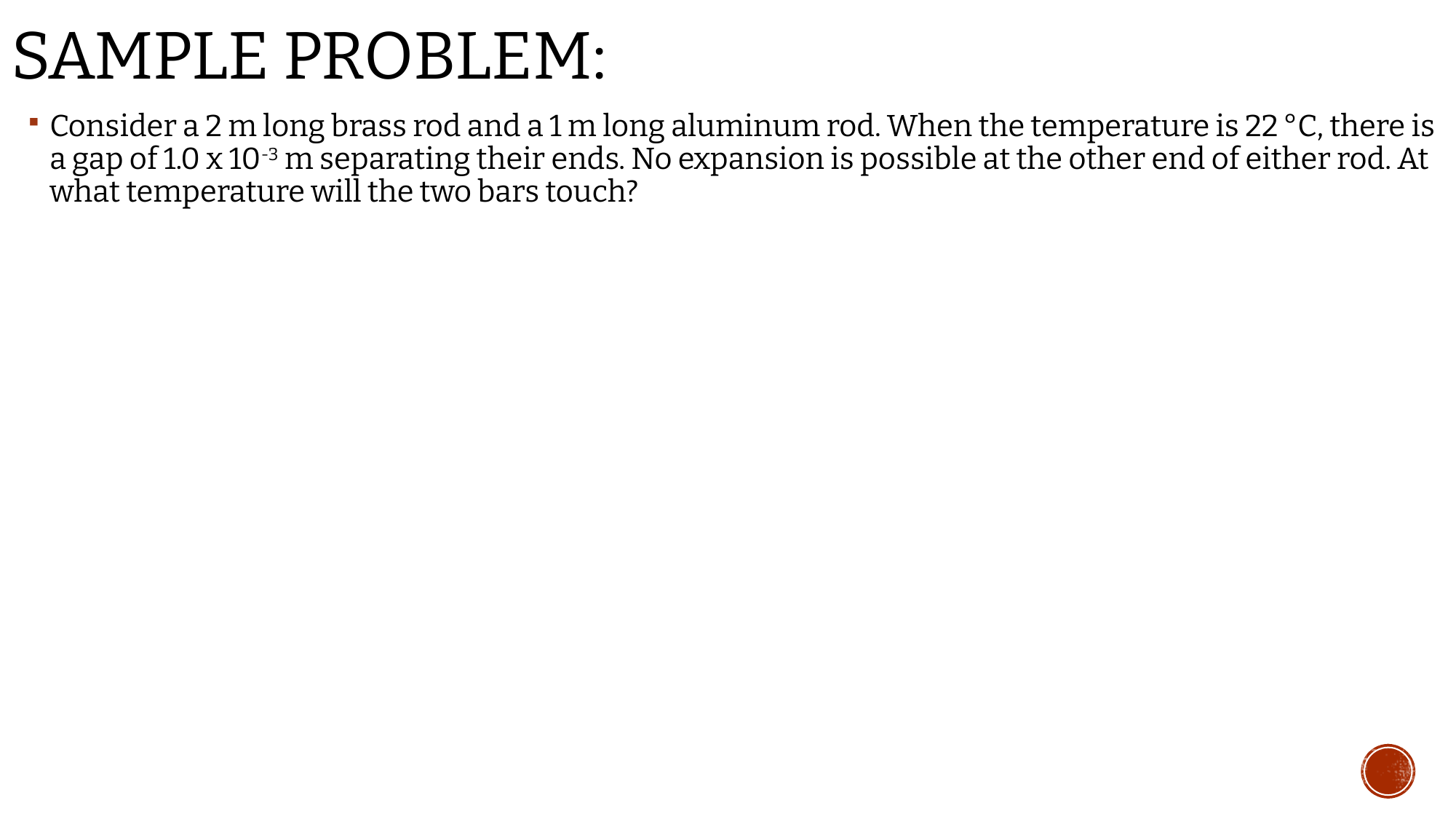

# Sample problem:
Consider a 2 m long brass rod and a 1 m long aluminum rod. When the temperature is 22 °C, there is a gap of 1.0 x 10-3 m separating their ends. No expansion is possible at the other end of either rod. At what temperature will the two bars touch?